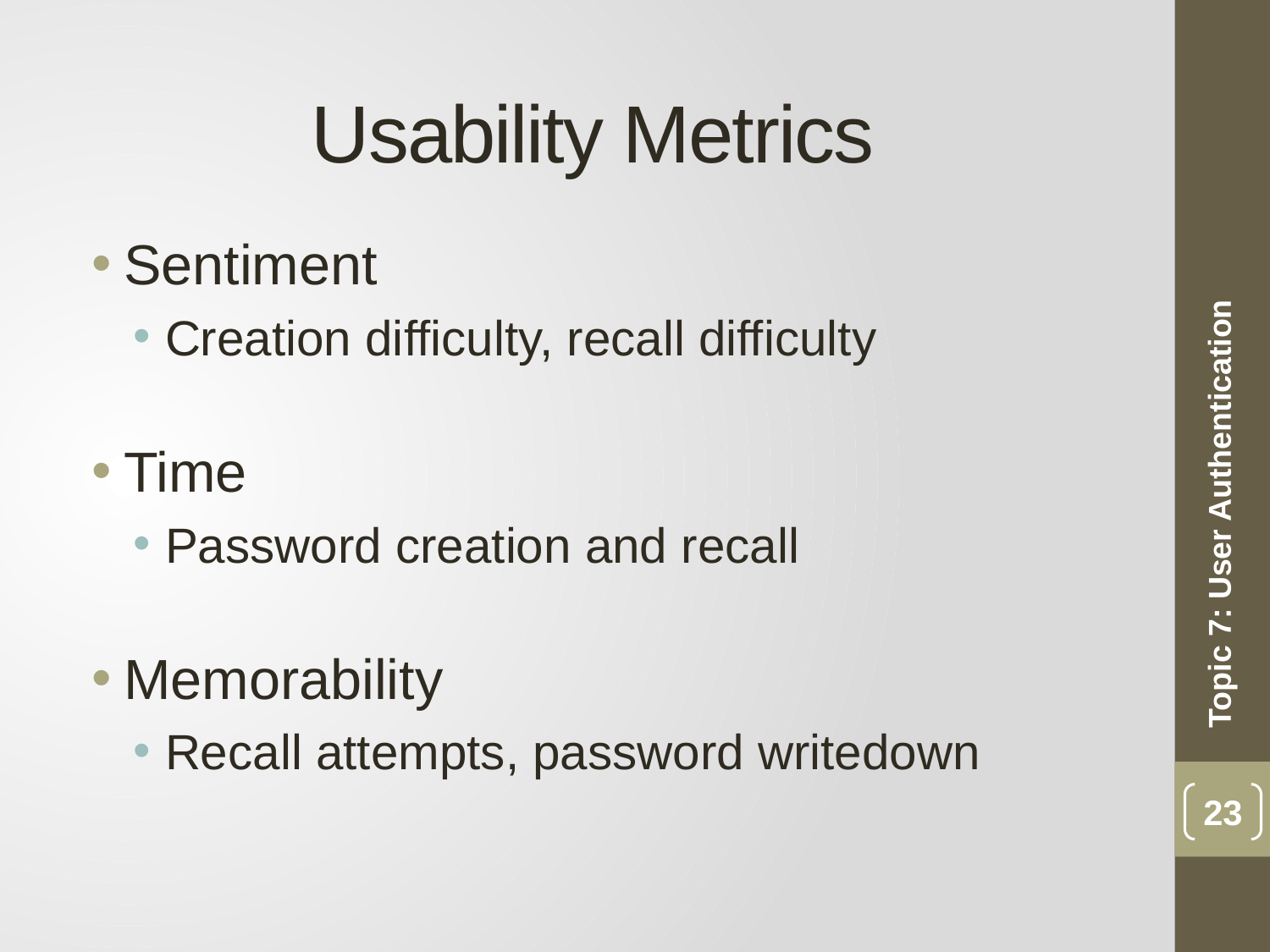

# Usability Metrics
Sentiment
Creation difficulty, recall difficulty
Time
Password creation and recall
Memorability
Recall attempts, password writedown
Topic 7: User Authentication
23